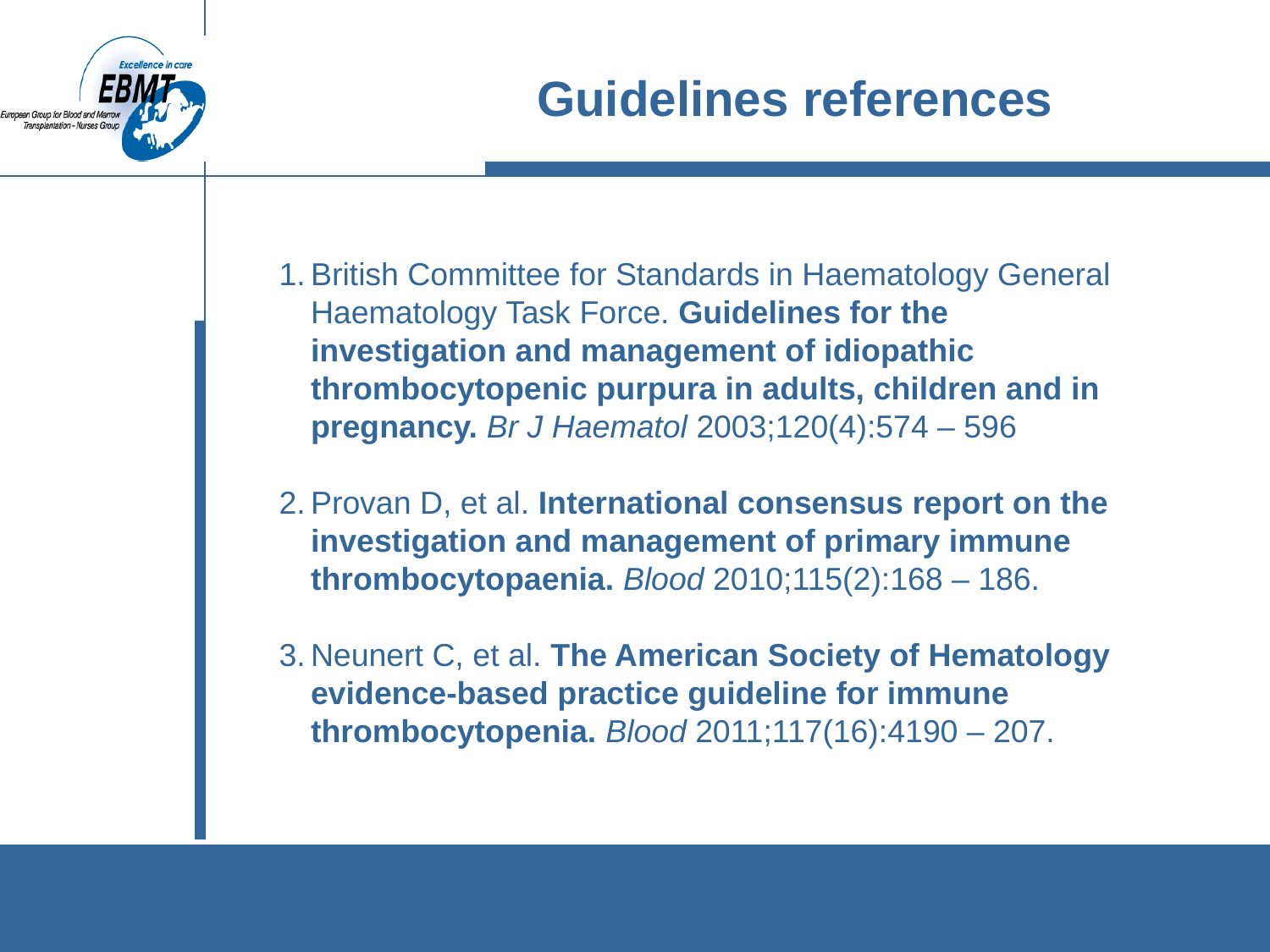

# Guidelines references
British Committee for Standards in Haematology General Haematology Task Force. Guidelines for the investigation and management of idiopathic thrombocytopenic purpura in adults, children and in pregnancy. Br J Haematol 2003;120(4):574 – 596

Provan D, et al. International consensus report on the investigation and management of primary immune thrombocytopaenia. Blood 2010;115(2):168 – 186.

Neunert C, et al. The American Society of Hematology evidence-based practice guideline for immune thrombocytopenia. Blood 2011;117(16):4190 – 207.